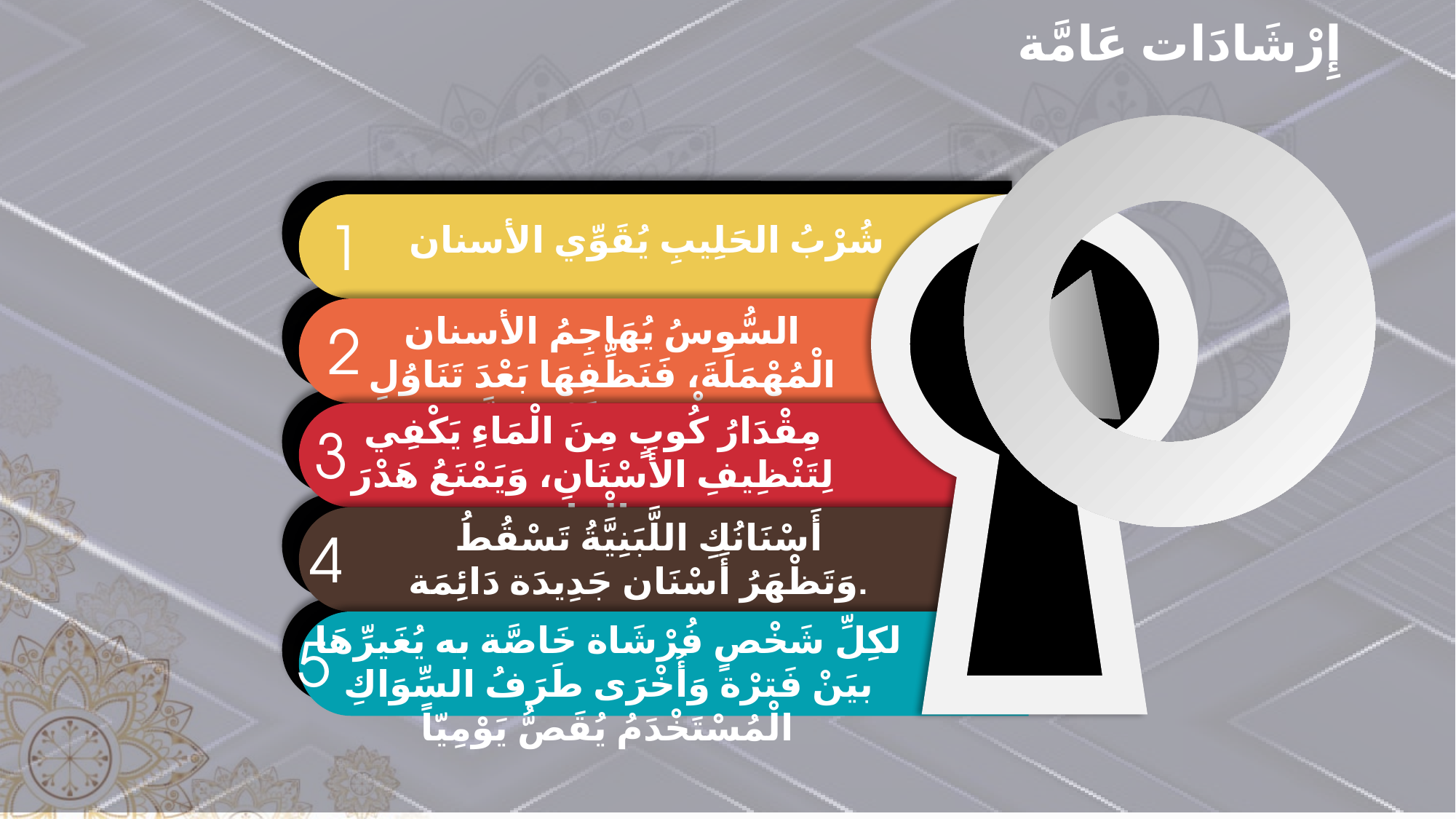

إِرْشَادَات عَامَّة

1
شُرْبُ الحَلِيبِ يُقَوِّي الأسنان

السُّوسُ يُهَاجِمُ الأسنان الْمُهْمَلَةَ، فَنَظِّفِهَا بَعْدَ تَنَاوُلِ الحَلْوَى وَقَبْل النَّوْمِ.

2

مِقْدَارُ كُوبٍ مِنَ الْمَاءِ يَكْفِي لِتَنْظِيفِ الأَسْنَانِ، وَيَمْنَعُ هَدْرَ الْمَاءِ.

3

أَسْنَانُكِ اللَّبَنِيَّةُ تَسْقُطُ وَتَظْهَرُ أَسْنَان جَدِيدَة دَائِمَة.

4

لكِلِّ شَخْصٍ فُرْشَاة خَاصَّة به يُغَيرِّهَا بيَنْ فَترْة وَأُخْرَى طَرَفُ السِّوَاكِ الْمُسْتَخْدَمُ يُقَصُّ يَوْمِيّاً

5